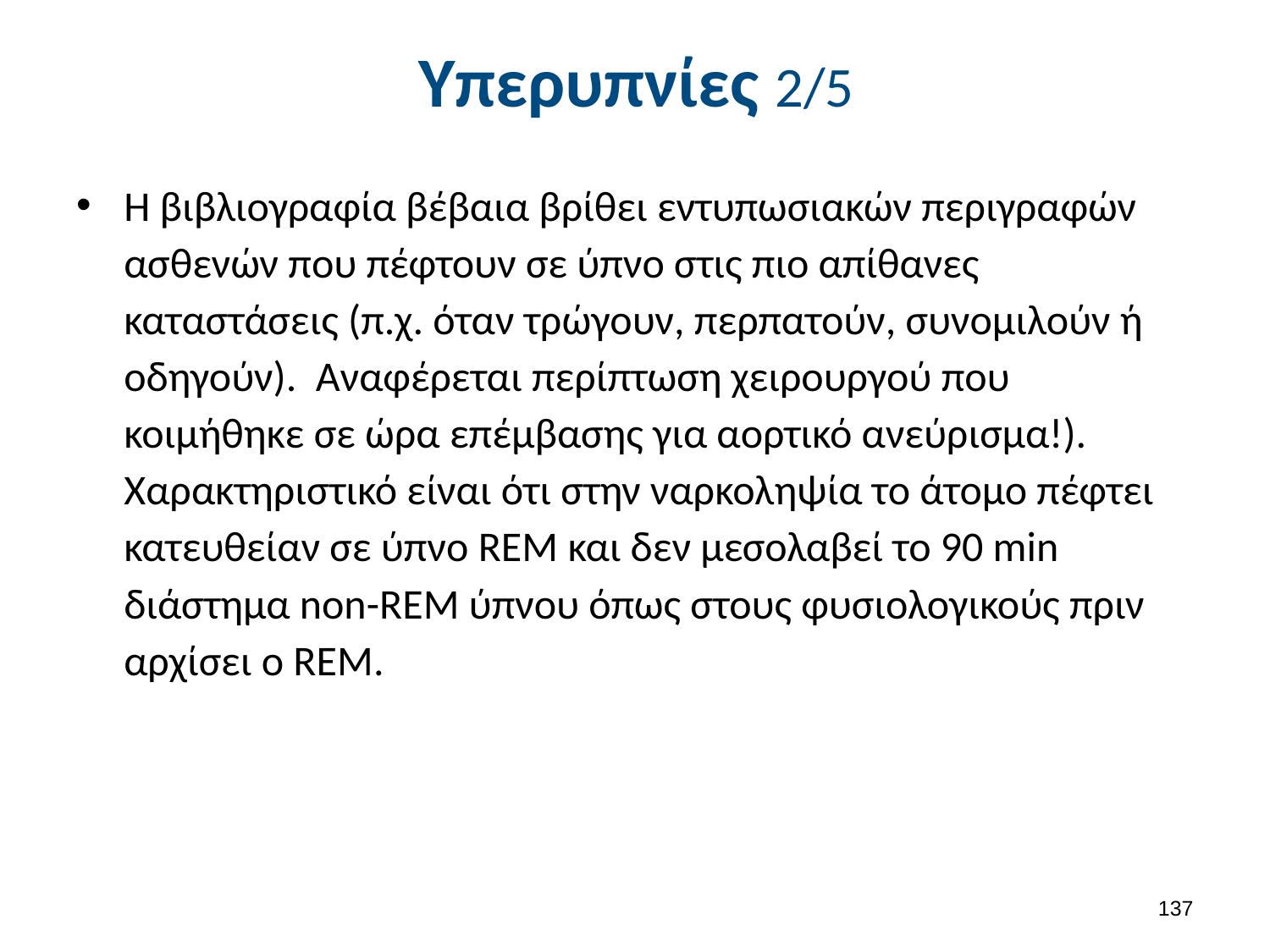

# Υπερυπνίες 2/5
Η βιβλιογραφία βέβαια βρίθει εντυπωσιακών περιγραφών ασθενών που πέφτουν σε ύπνο στις πιο απίθανες καταστάσεις (π.χ. όταν τρώγουν, περπατούν, συνομιλούν ή οδηγούν).  Αναφέρεται περίπτωση χειρουργού που κοιμήθηκε σε ώρα επέμβασης για αορτικό ανεύρισμα!).   Χαρακτηριστικό είναι ότι στην ναρκοληψία το άτομο πέφτει κατευθείαν σε ύπνο REM και δεν μεσολαβεί το 90 min διάστημα non-REM ύπνου όπως στους φυσιολογικούς πριν αρχίσει ο REM.

137